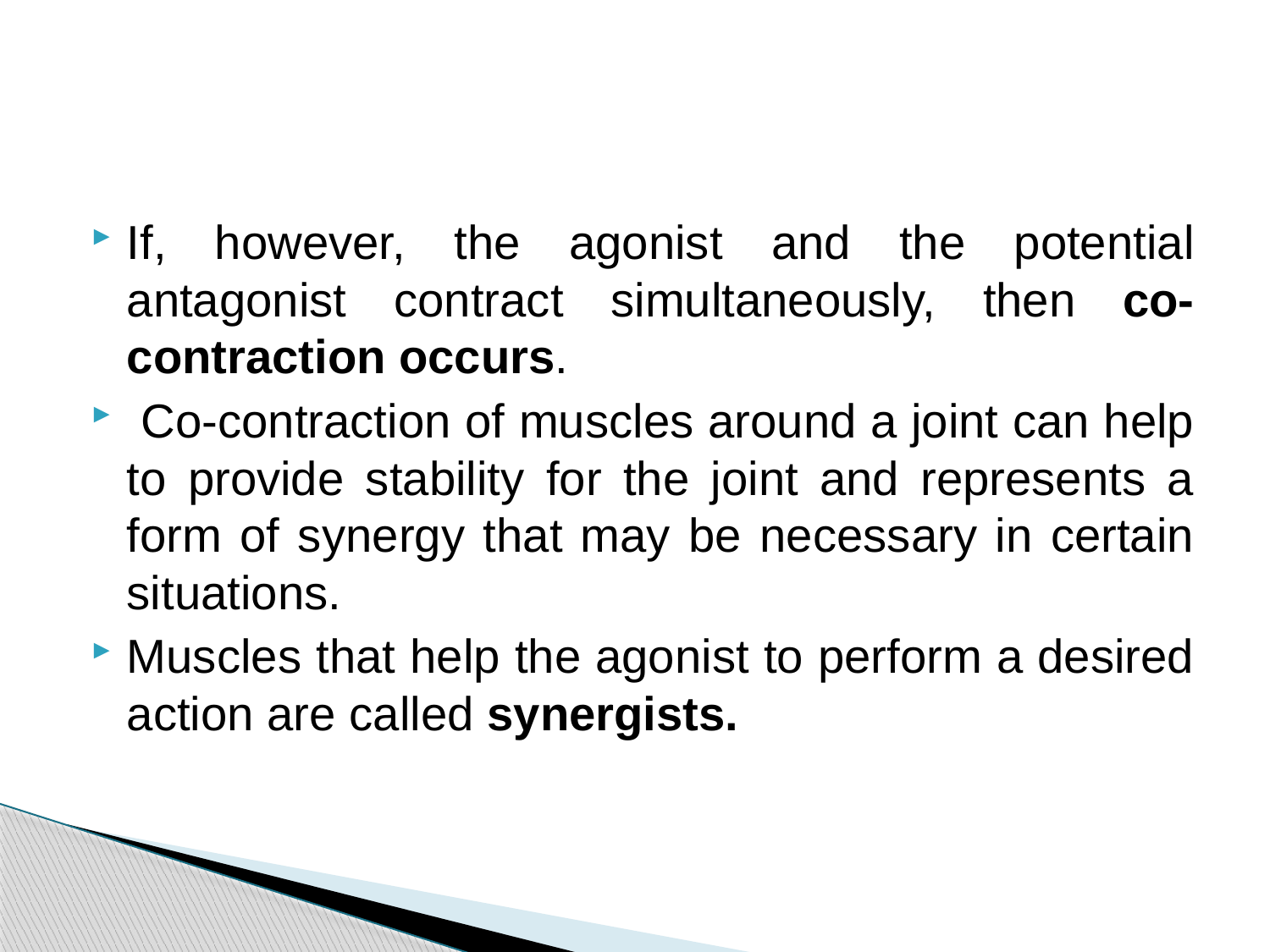

#
If, however, the agonist and the potential antagonist contract simultaneously, then co-contraction occurs.
 Co-contraction of muscles around a joint can help to provide stability for the joint and represents a form of synergy that may be necessary in certain situations.
Muscles that help the agonist to perform a desired action are called synergists.